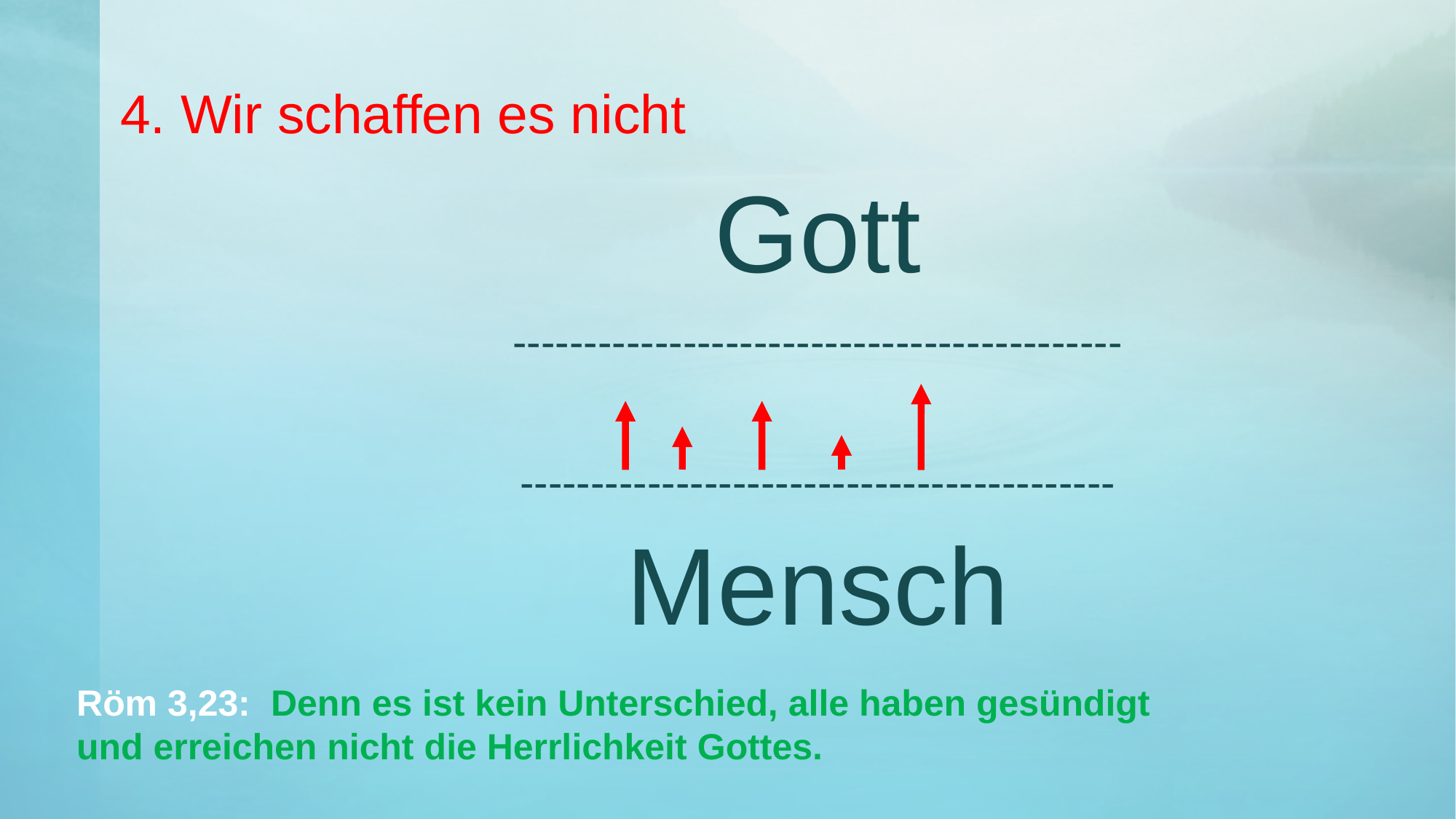

# 4. Wir schaffen es nicht
Gott
-------------------------------------------

------------------------------------------
Mensch

Röm 3,23:  Denn es ist kein Unterschied, alle haben gesündigt
und erreichen nicht die Herrlichkeit Gottes.